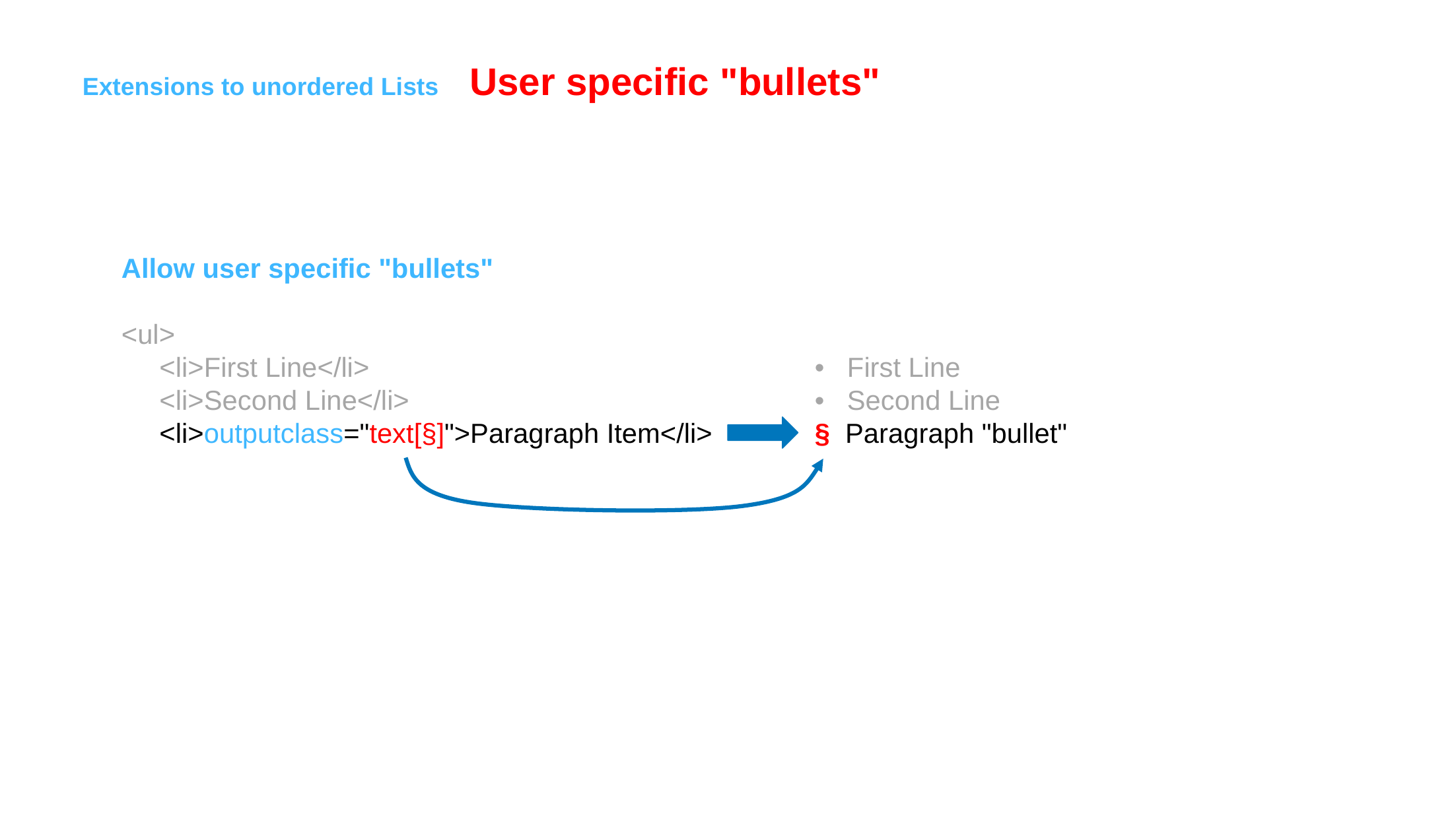

Extensions to unordered Lists  User specific "bullets"
Allow user specific "bullets"

<ul>
     <li>First Line</li>					•   First Line
     <li>Second Line</li>					•   Second Line
     <li>outputclass="text[§]">Paragraph Item</li>		§  Paragraph "bullet"